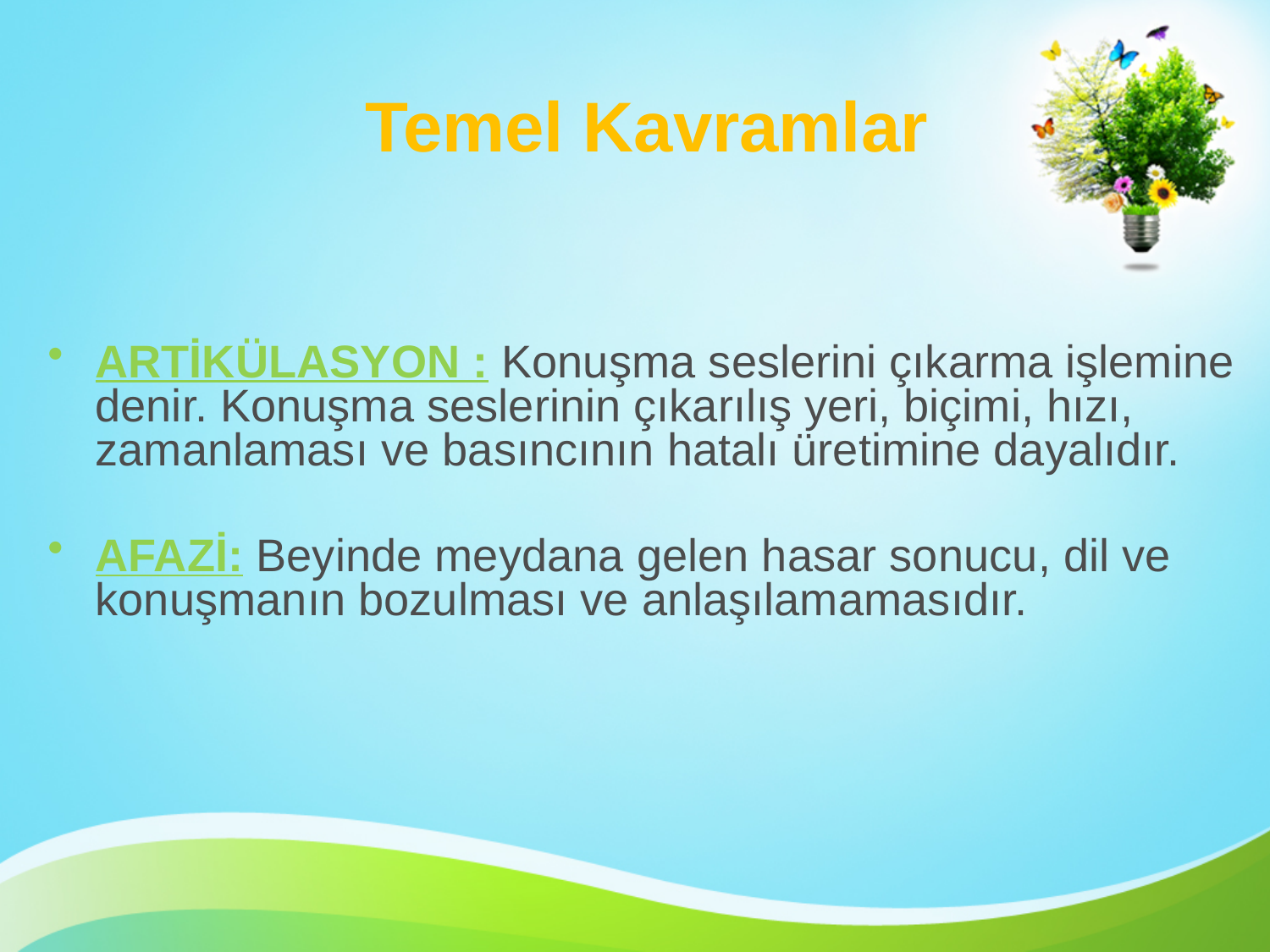

# Temel Kavramlar
ARTİKÜLASYON : Konuşma seslerini çıkarma işlemine denir. Konuşma seslerinin çıkarılış yeri, biçimi, hızı, zamanlaması ve basıncının hatalı üretimine dayalıdır.

AFAZİ: Beyinde meydana gelen hasar sonucu, dil ve konuşmanın bozulması ve anlaşılamamasıdır.